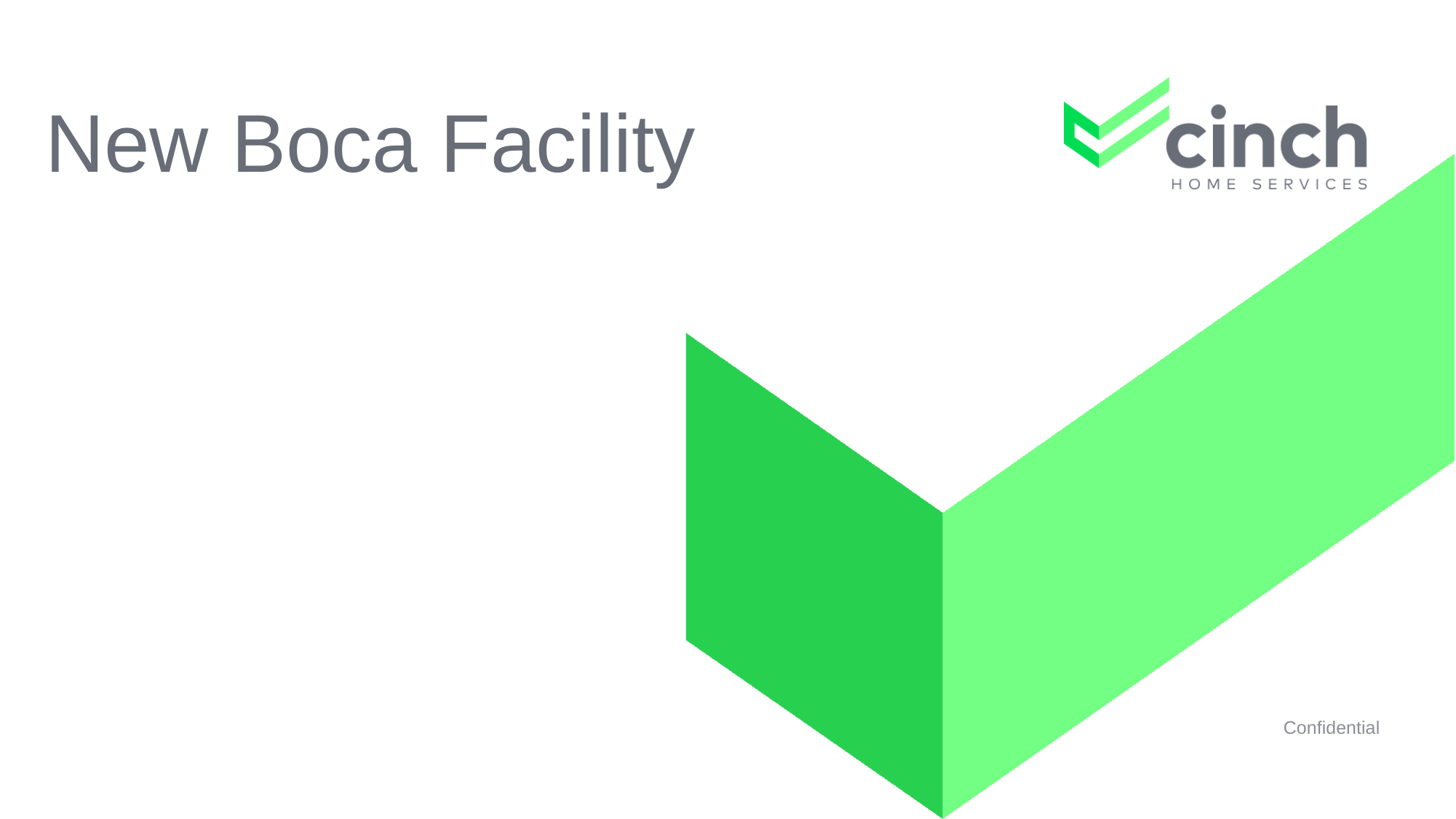

# New Boca Facility
Proposed Lobby Rendering
Proposed Lobby Rendering